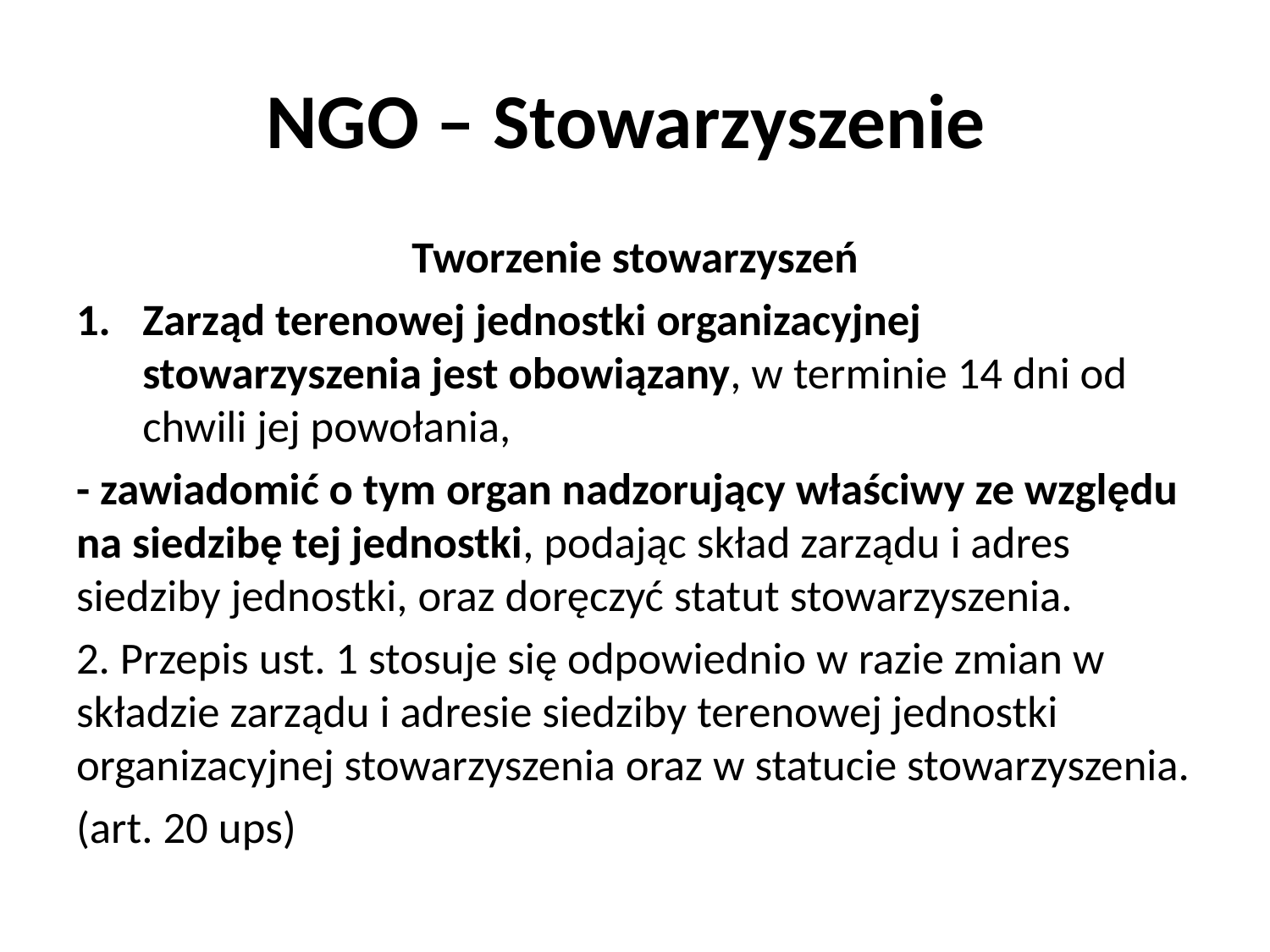

# NGO – Stowarzyszenie
Tworzenie stowarzyszeń
Zarząd terenowej jednostki organizacyjnej stowarzyszenia jest obowiązany, w terminie 14 dni od chwili jej powołania,
- zawiadomić o tym organ nadzorujący właściwy ze względu na siedzibę tej jednostki, podając skład zarządu i adres siedziby jednostki, oraz doręczyć statut stowarzyszenia.
2. Przepis ust. 1 stosuje się odpowiednio w razie zmian w składzie zarządu i adresie siedziby terenowej jednostki organizacyjnej stowarzyszenia oraz w statucie stowarzyszenia.
(art. 20 ups)